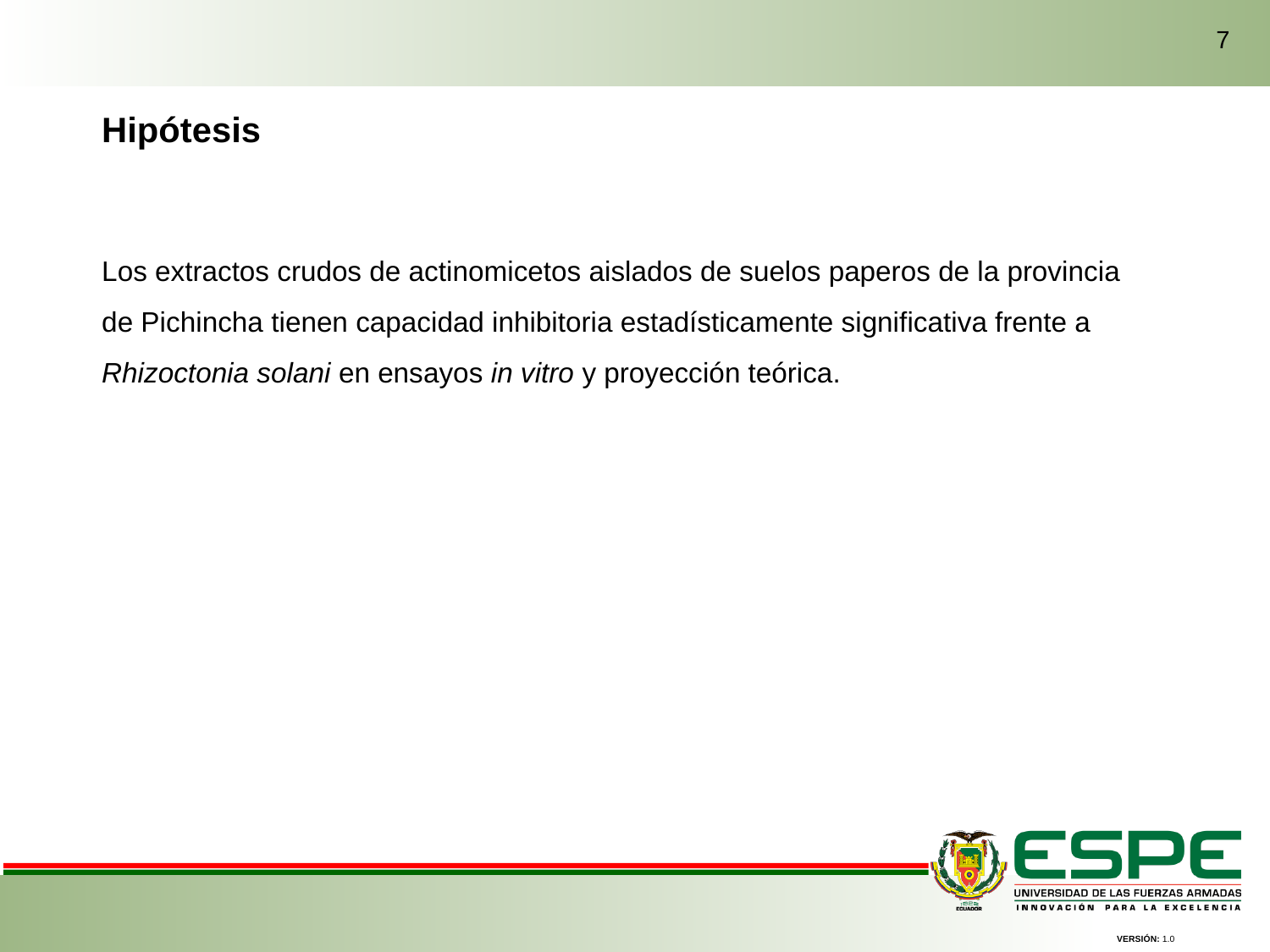

7
Hipótesis
Los extractos crudos de actinomicetos aislados de suelos paperos de la provincia de Pichincha tienen capacidad inhibitoria estadísticamente significativa frente a Rhizoctonia solani en ensayos in vitro y proyección teórica.

VERSIÓN: 1.0